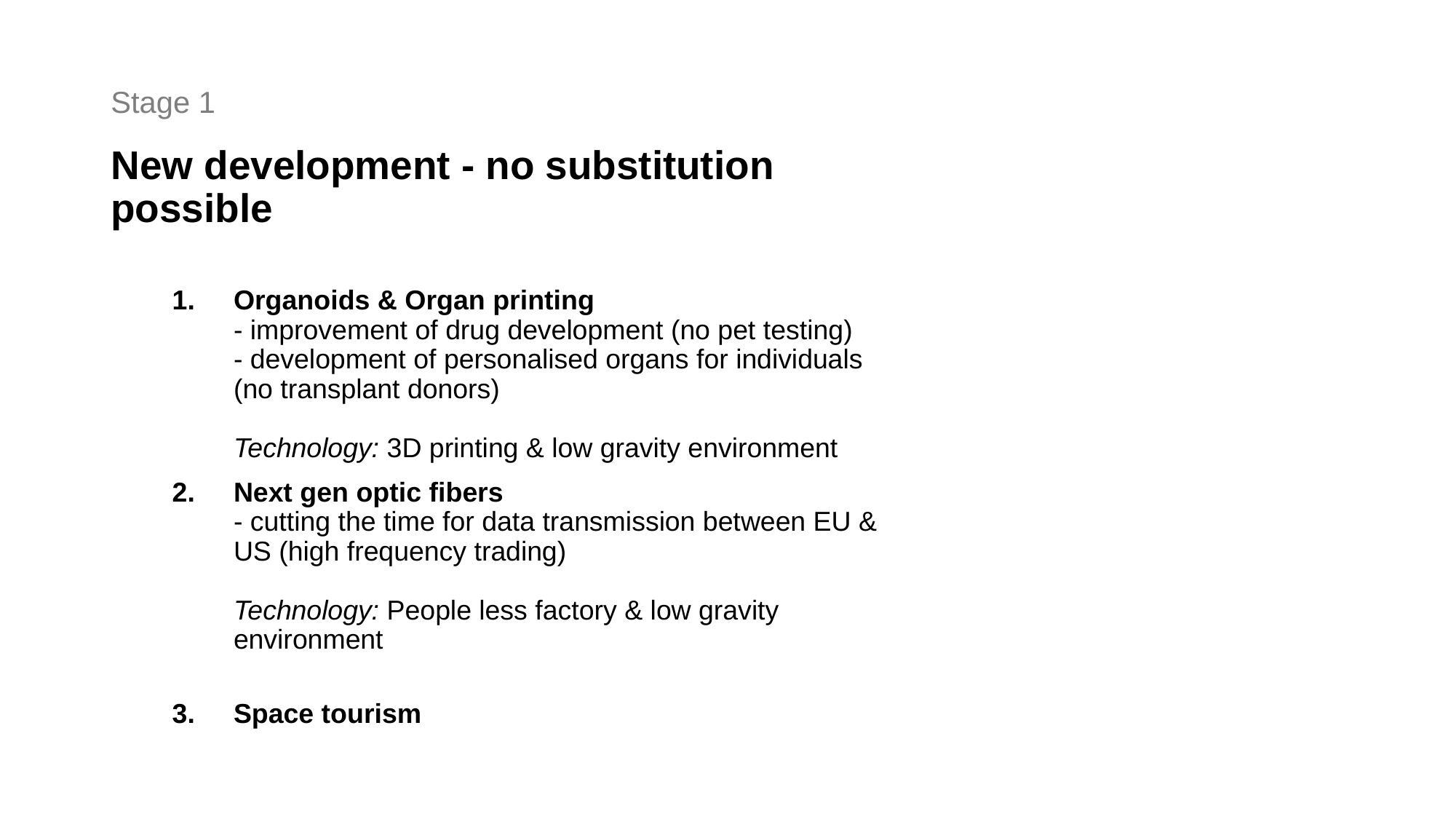

Stage 1
# New development - no substitution possible
Organoids & Organ printing
- improvement of drug development (no pet testing)
- development of personalised organs for individuals
(no transplant donors)
Technology: 3D printing & low gravity environment
Next gen optic fibers
- cutting the time for data transmission between EU & US (high frequency trading)
Technology: People less factory & low gravity environment
Space tourism